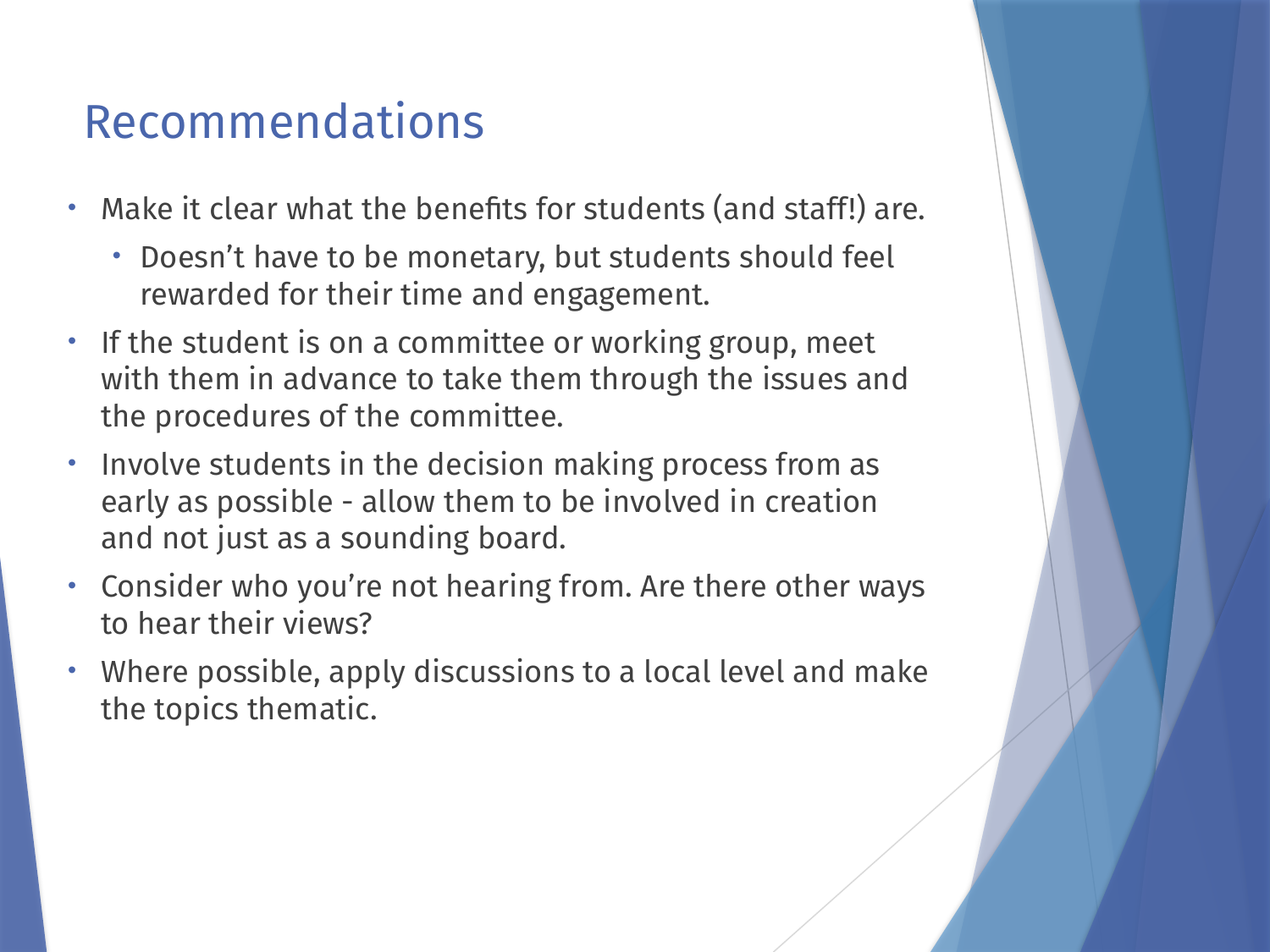

# Recommendations
Make it clear what the benefits for students (and staff!) are.
Doesn’t have to be monetary, but students should feel rewarded for their time and engagement.
If the student is on a committee or working group, meet with them in advance to take them through the issues and the procedures of the committee.
Involve students in the decision making process from as early as possible - allow them to be involved in creation and not just as a sounding board.
Consider who you’re not hearing from. Are there other ways to hear their views?
Where possible, apply discussions to a local level and make the topics thematic.